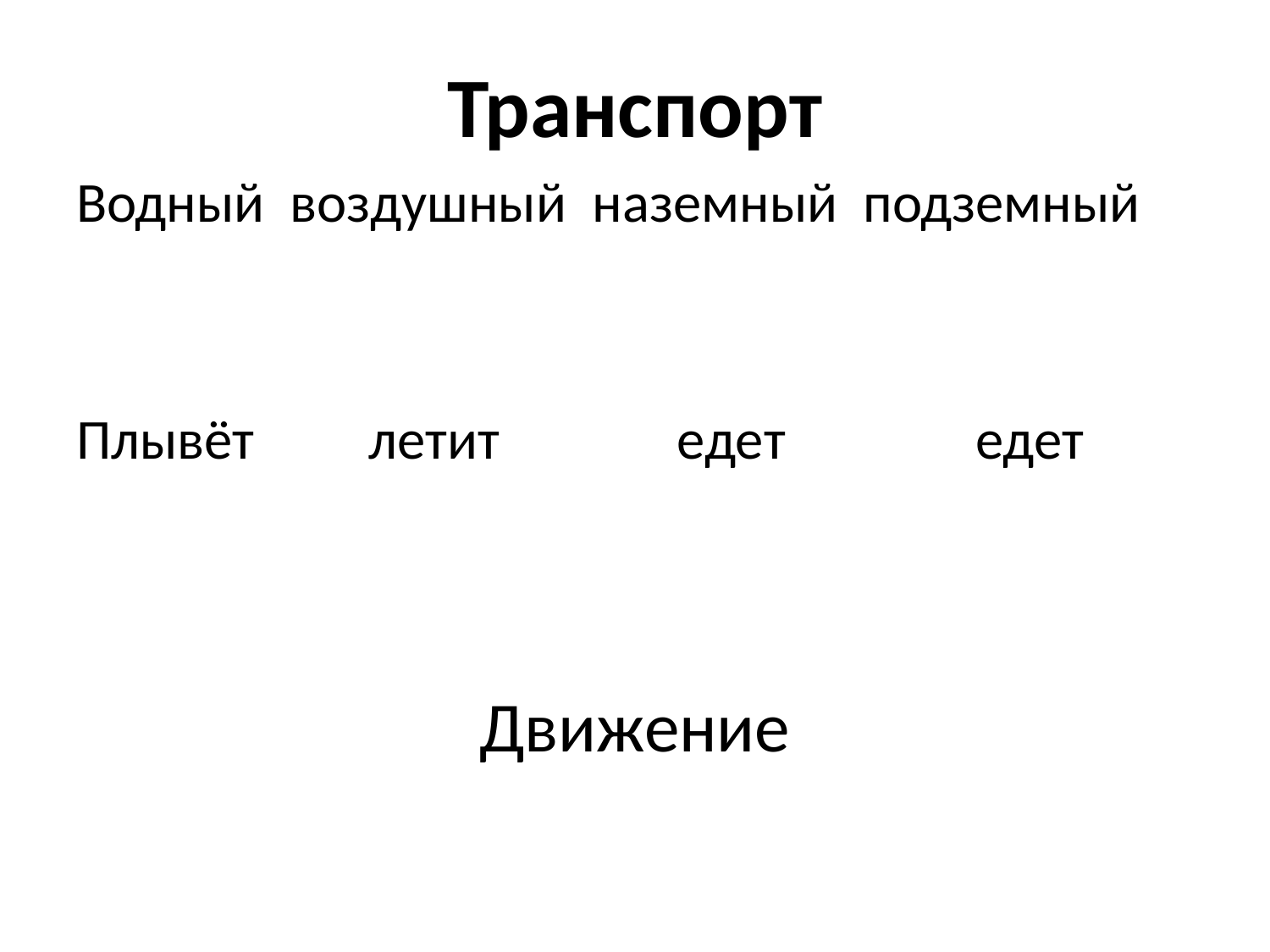

#
Транспорт
Водный  воздушный  наземный  подземный

Плывёт         летит              едет               едет

Движение